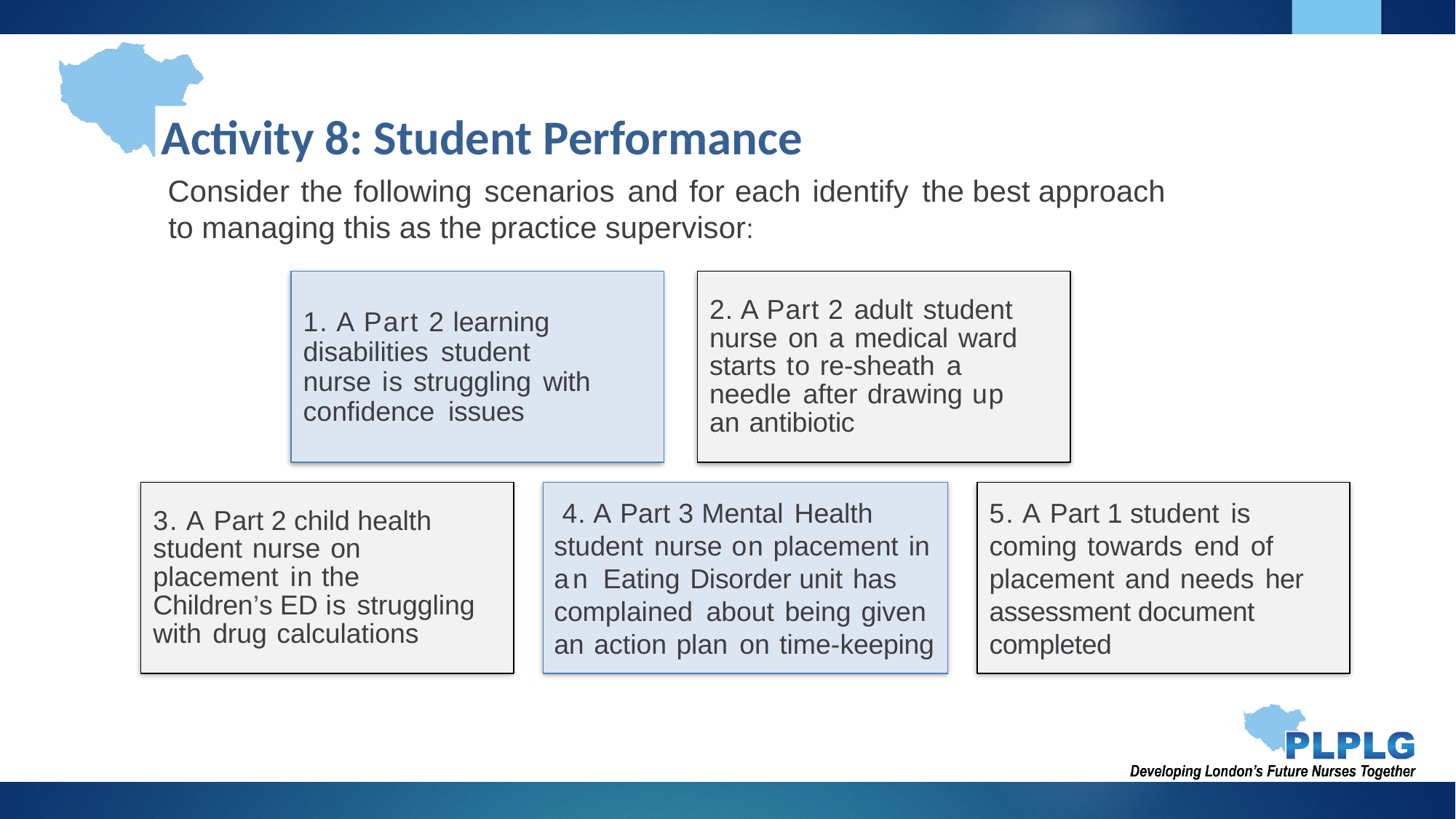

# Activity 8: Student Performance
Consider the following scenarios and for each identify the best approach to managing this as the practice supervisor:
1. A Part 2 learning disabilities student nurse is struggling with confidence issues
2. A Part 2 adult student nurse on a medical ward starts to re-sheath a needle after drawing up an antibiotic
3. A Part 2 child health student nurse on placement in the Children’s ED is struggling with drug calculations
 4. A Part 3 Mental Health student nurse on placement in an Eating Disorder unit has complained about being given an action plan on time-keeping
5. A Part 1 student is coming towards end of placement and needs her assessment document completed